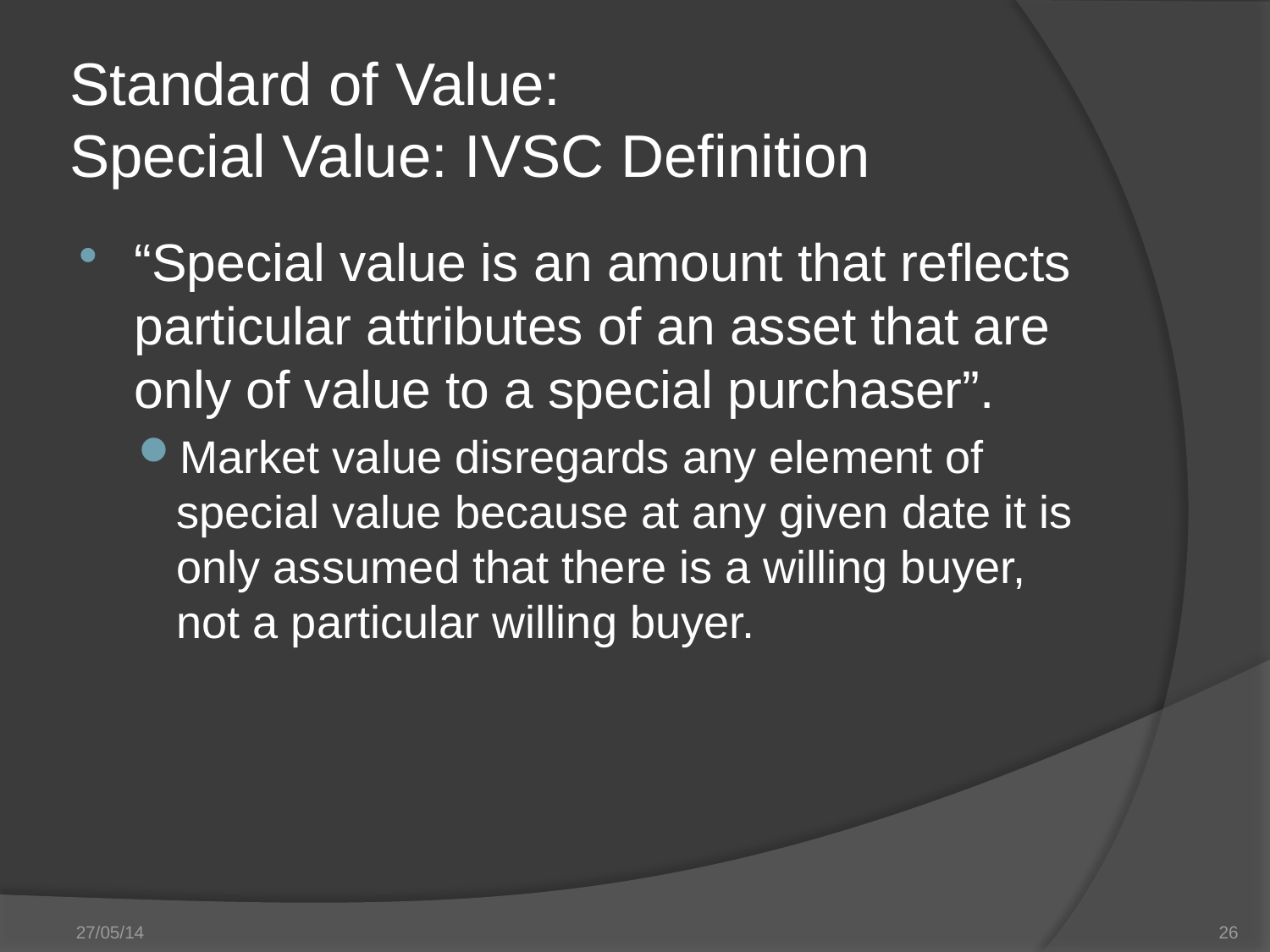

# Standard of Value: Special Value: IVSC Definition
“Special value is an amount that reflects particular attributes of an asset that are only of value to a special purchaser”.
Market value disregards any element of special value because at any given date it is only assumed that there is a willing buyer, not a particular willing buyer.

27/05/14
26